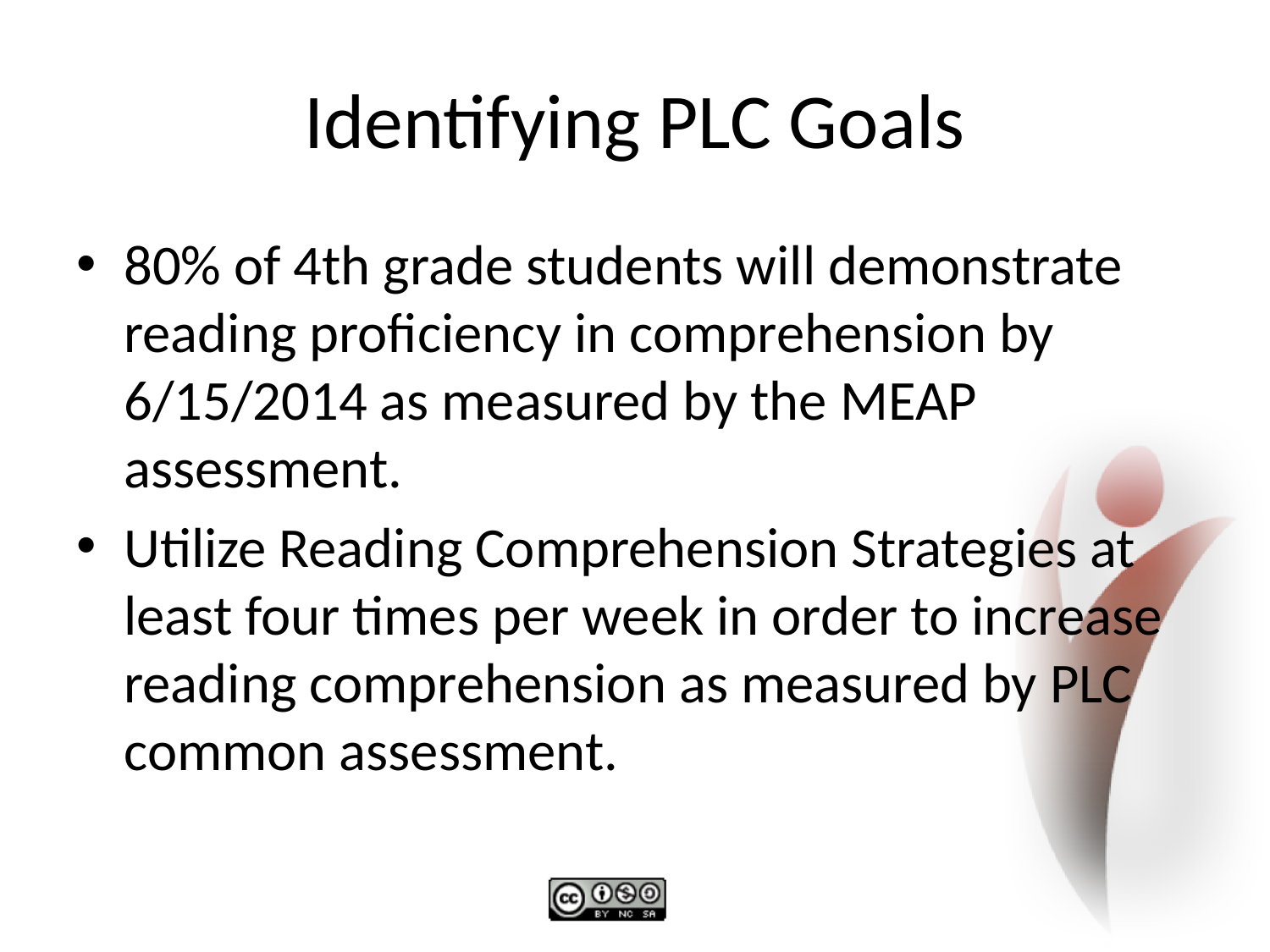

# Identifying PLC Goals
80% of 4th grade students will demonstrate reading proficiency in comprehension by 6/15/2014 as measured by the MEAP assessment.
Utilize Reading Comprehension Strategies at least four times per week in order to increase reading comprehension as measured by PLC common assessment.